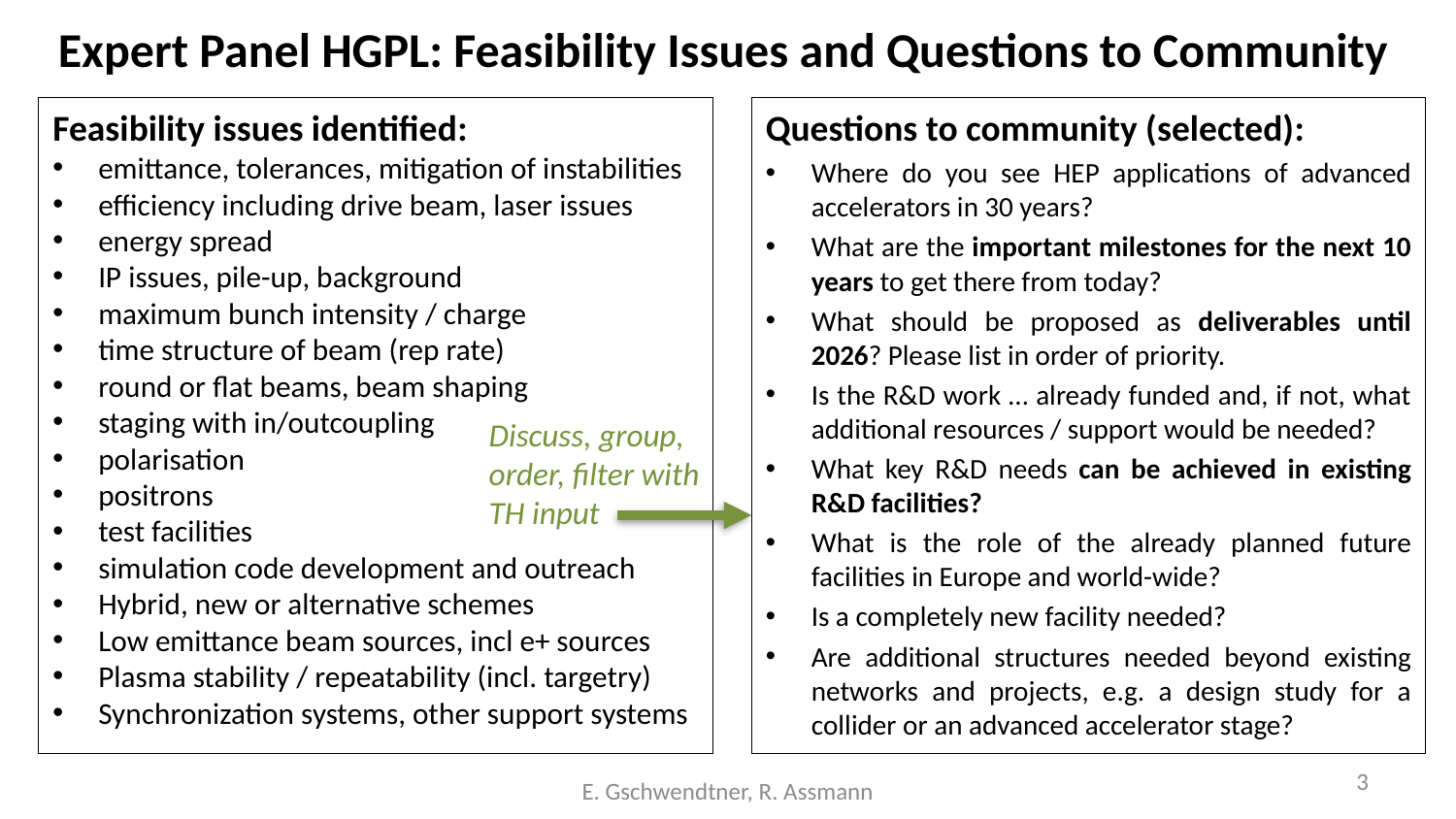

Expert Panel HGPL: Feasibility Issues and Questions to Community
Feasibility issues identified:
emittance, tolerances, mitigation of instabilities
efficiency including drive beam, laser issues
energy spread
IP issues, pile-up, background
maximum bunch intensity / charge
time structure of beam (rep rate)
round or flat beams, beam shaping
staging with in/outcoupling
polarisation
positrons
test facilities
simulation code development and outreach
Hybrid, new or alternative schemes
Low emittance beam sources, incl e+ sources
Plasma stability / repeatability (incl. targetry)
Synchronization systems, other support systems
Questions to community (selected):
Where do you see HEP applications of advanced accelerators in 30 years?
What are the important milestones for the next 10 years to get there from today?
What should be proposed as deliverables until 2026? Please list in order of priority.
Is the R&D work … already funded and, if not, what additional resources / support would be needed?
What key R&D needs can be achieved in existing R&D facilities?
What is the role of the already planned future facilities in Europe and world-wide?
Is a completely new facility needed?
Are additional structures needed beyond existing networks and projects, e.g. a design study for a collider or an advanced accelerator stage?

Discuss, group, order, filter with TH input
3
E. Gschwendtner, R. Assmann